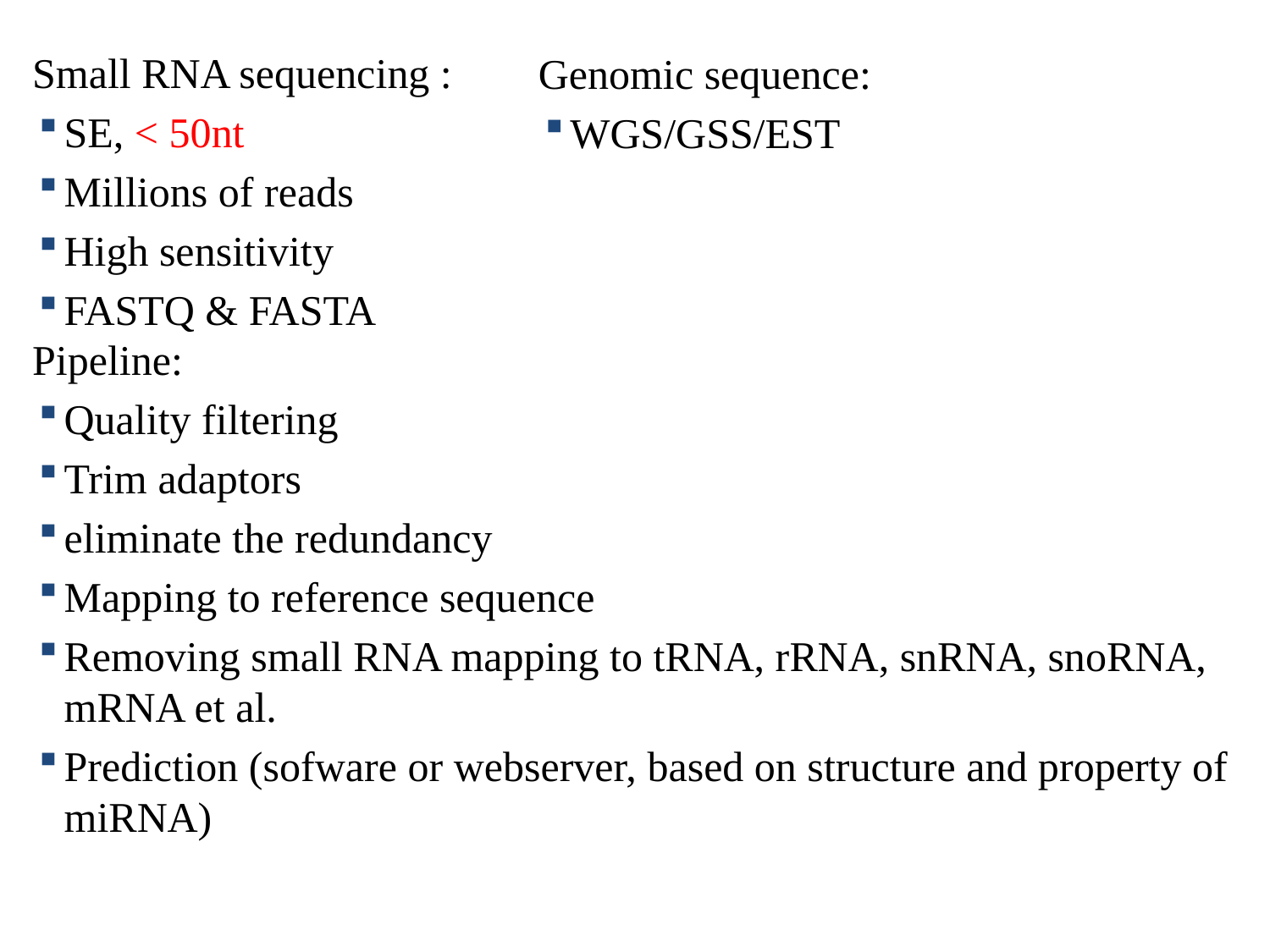

Small RNA sequencing :
SE, < 50nt
Millions of reads
High sensitivity
FASTQ & FASTA
Genomic sequence:
WGS/GSS/EST
Pipeline:
Quality filtering
Trim adaptors
eliminate the redundancy
Mapping to reference sequence
Removing small RNA mapping to tRNA, rRNA, snRNA, snoRNA, mRNA et al.
Prediction (sofware or webserver, based on structure and property of miRNA)